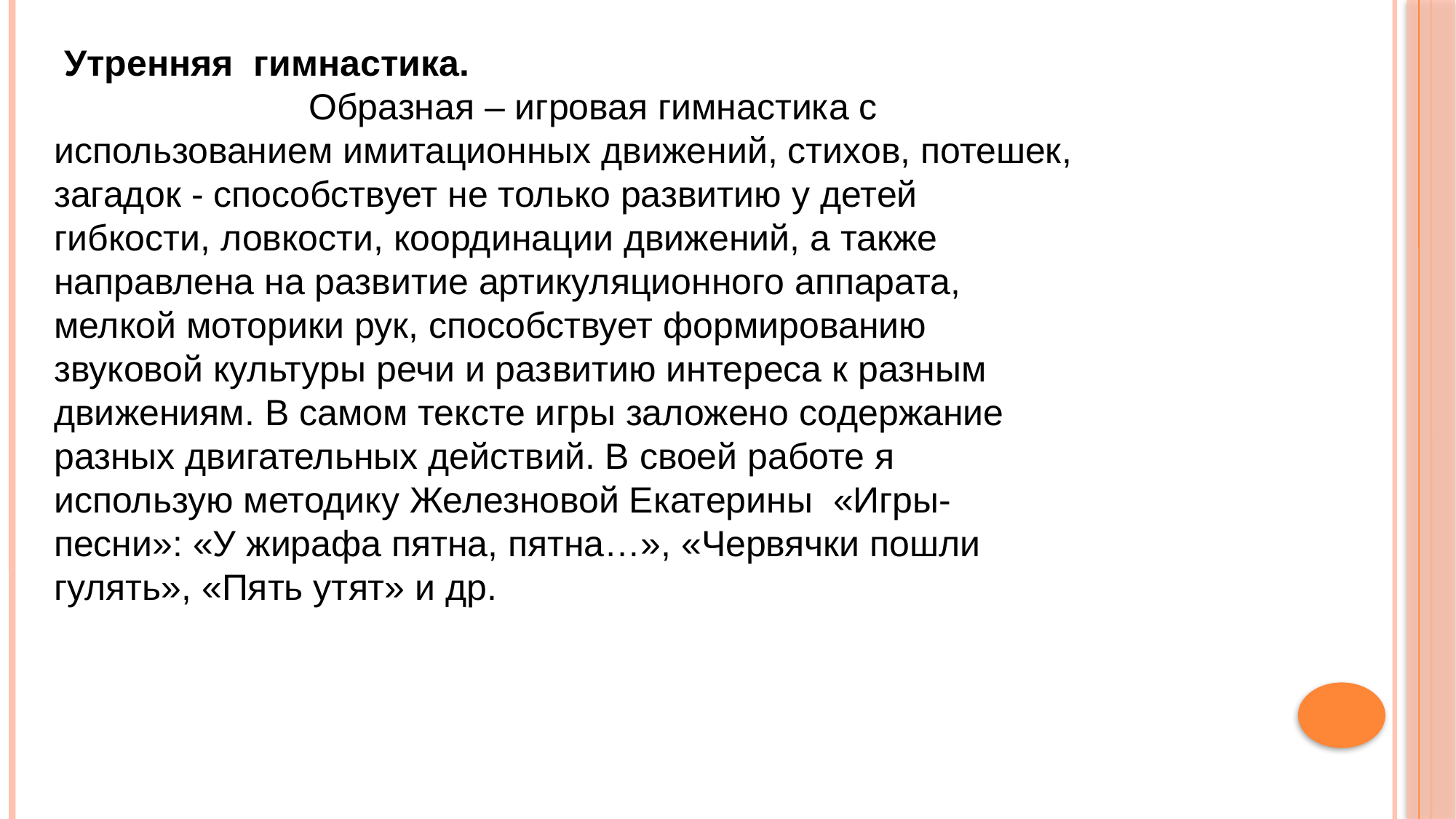

Утренняя  гимнастика.                                                                                     Образная – игровая гимнастика с использованием имитационных движений, стихов, потешек, загадок - способствует не только развитию у детей гибкости, ловкости, координации движений, а также направлена на развитие артикуляционного аппарата, мелкой моторики рук, способствует формированию звуковой культуры речи и развитию интереса к разным движениям. В самом тексте игры заложено содержание разных двигательных действий. В своей работе я использую методику Железновой Екатерины  «Игры- песни»: «У жирафа пятна, пятна…», «Червячки пошли гулять», «Пять утят» и др.